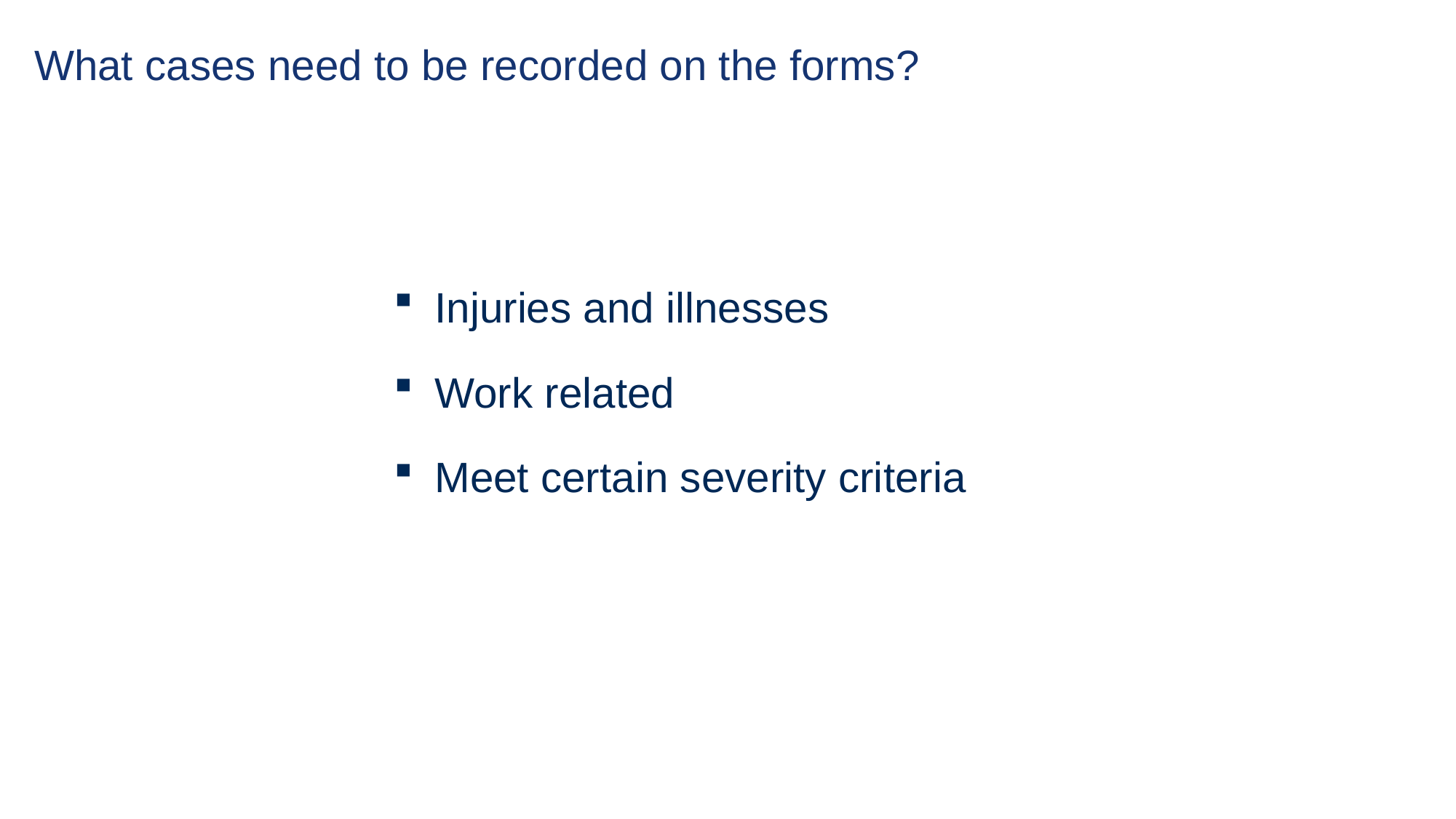

# What cases need to be recorded on the forms?

Injuries and illnesses
Work related
Meet certain severity criteria